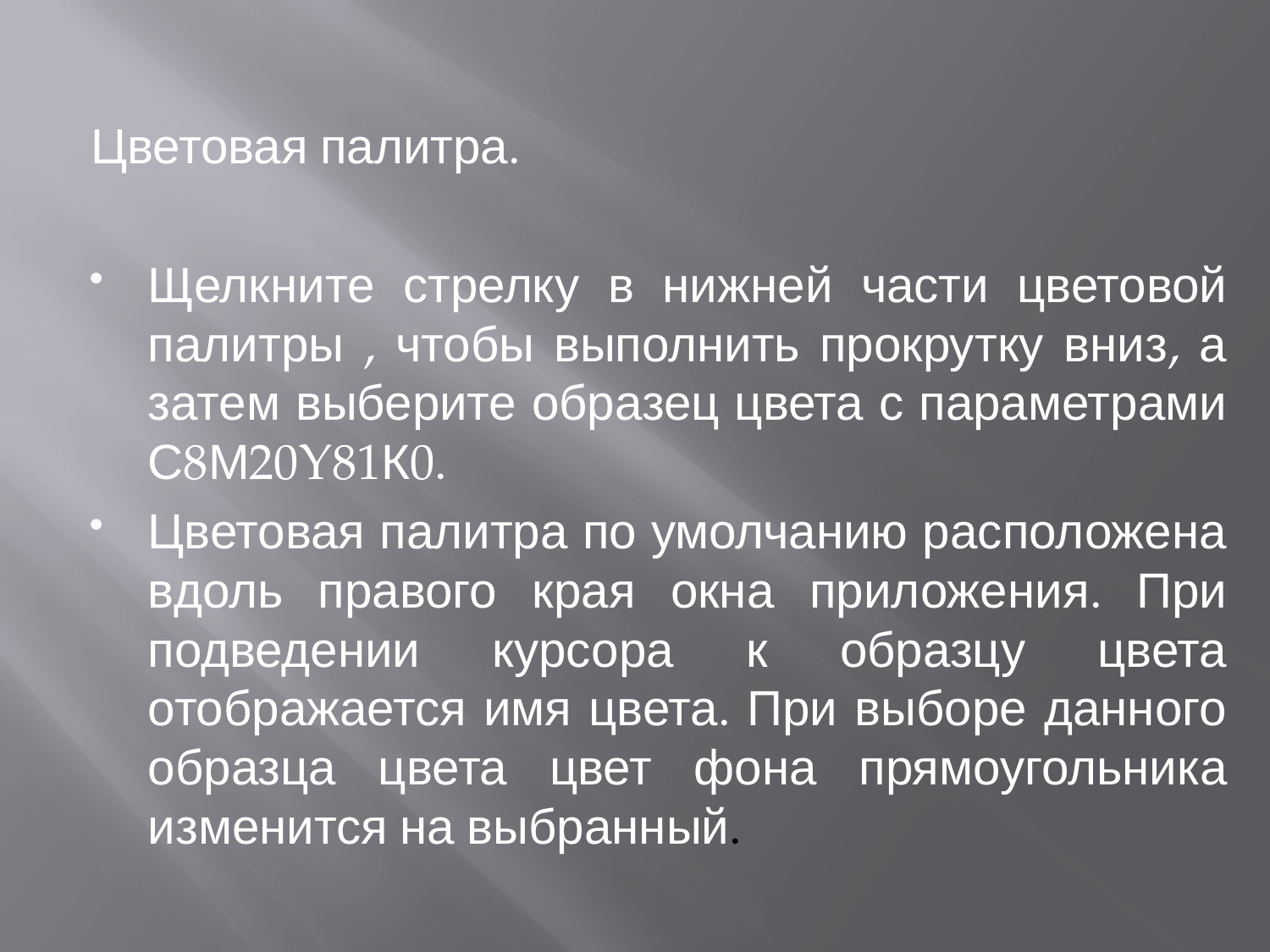

#

Цветовая палитра.

Щелкните стрелку в нижней части цветовой палитры , чтобы выполнить прокрутку вниз, а затем выберите образец цвета с параметрами С8М20Y81К0.
Цветовая палитра по умолчанию расположена вдоль правого края окна приложения. При подведении курсора к образцу цвета отображается имя цвета. При выборе данного образца цвета цвет фона прямоугольника изменится на выбранный.